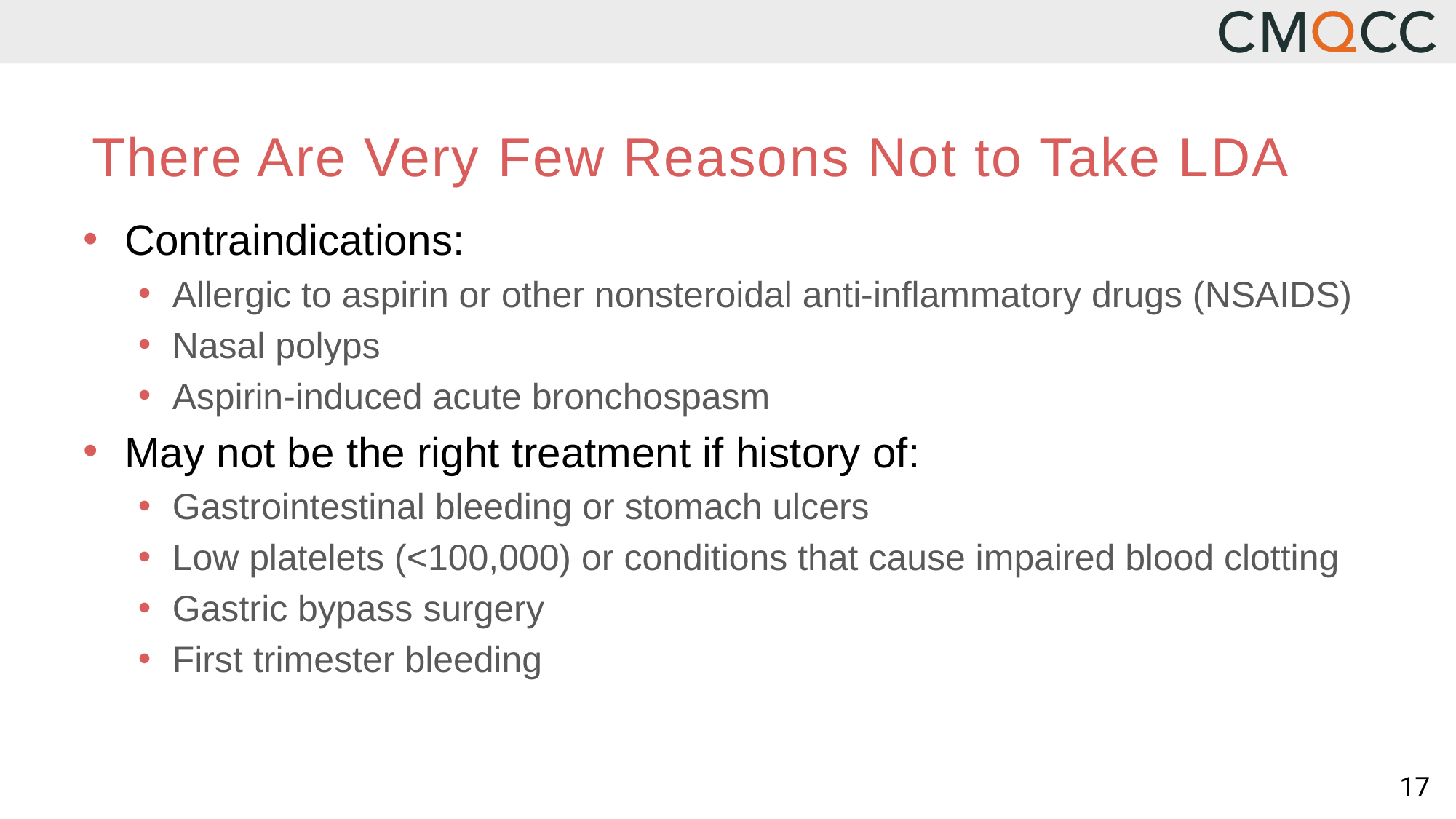

# There Are Very Few Reasons Not to Take LDA
Contraindications:
Allergic to aspirin or other nonsteroidal anti-inflammatory drugs (NSAIDS)
Nasal polyps
Aspirin-induced acute bronchospasm
May not be the right treatment if history of:
Gastrointestinal bleeding or stomach ulcers
Low platelets (<100,000) or conditions that cause impaired blood clotting
Gastric bypass surgery
First trimester bleeding